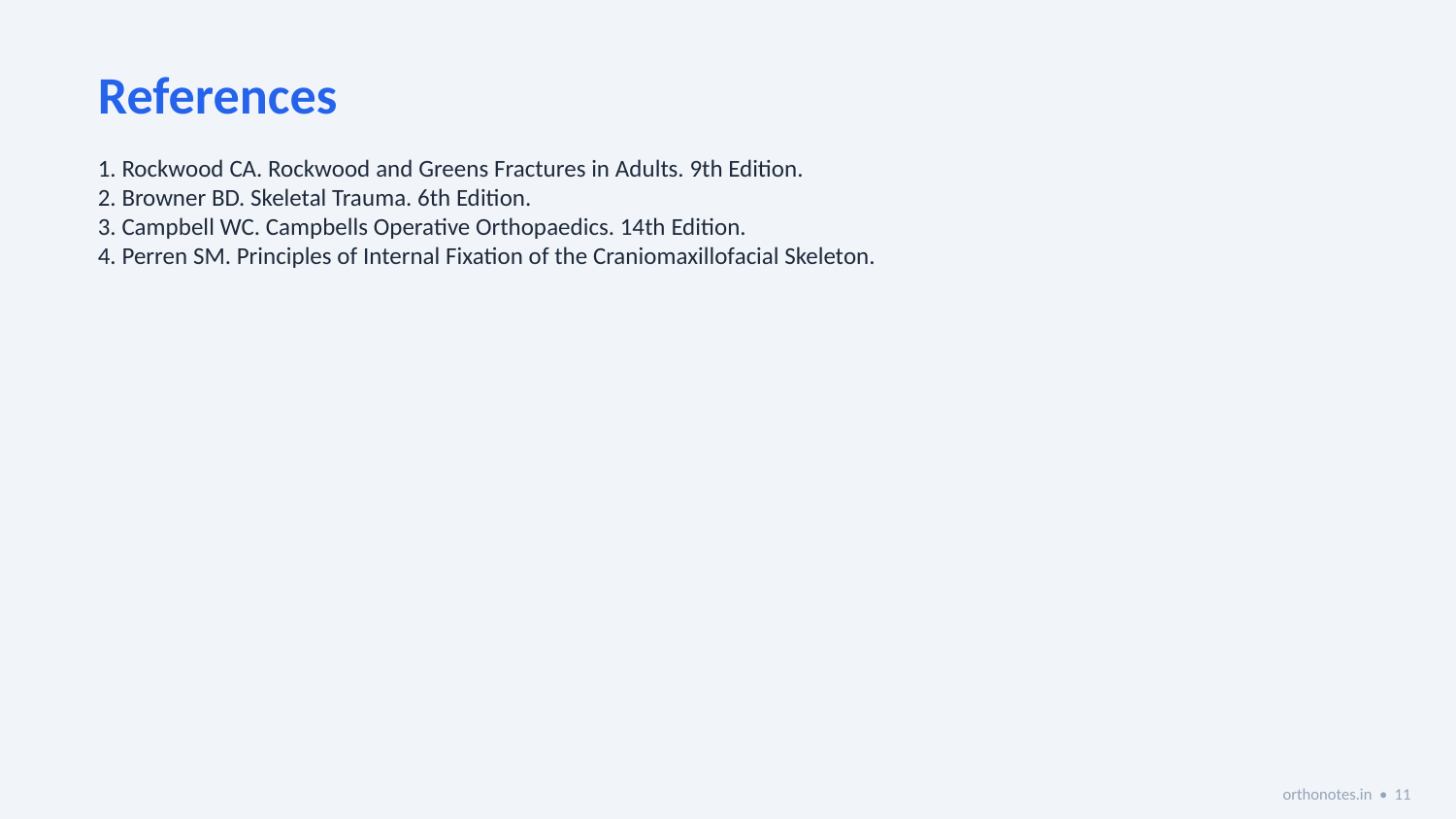

References
1. Rockwood CA. Rockwood and Greens Fractures in Adults. 9th Edition.
2. Browner BD. Skeletal Trauma. 6th Edition.
3. Campbell WC. Campbells Operative Orthopaedics. 14th Edition.
4. Perren SM. Principles of Internal Fixation of the Craniomaxillofacial Skeleton.
orthonotes.in  •  11